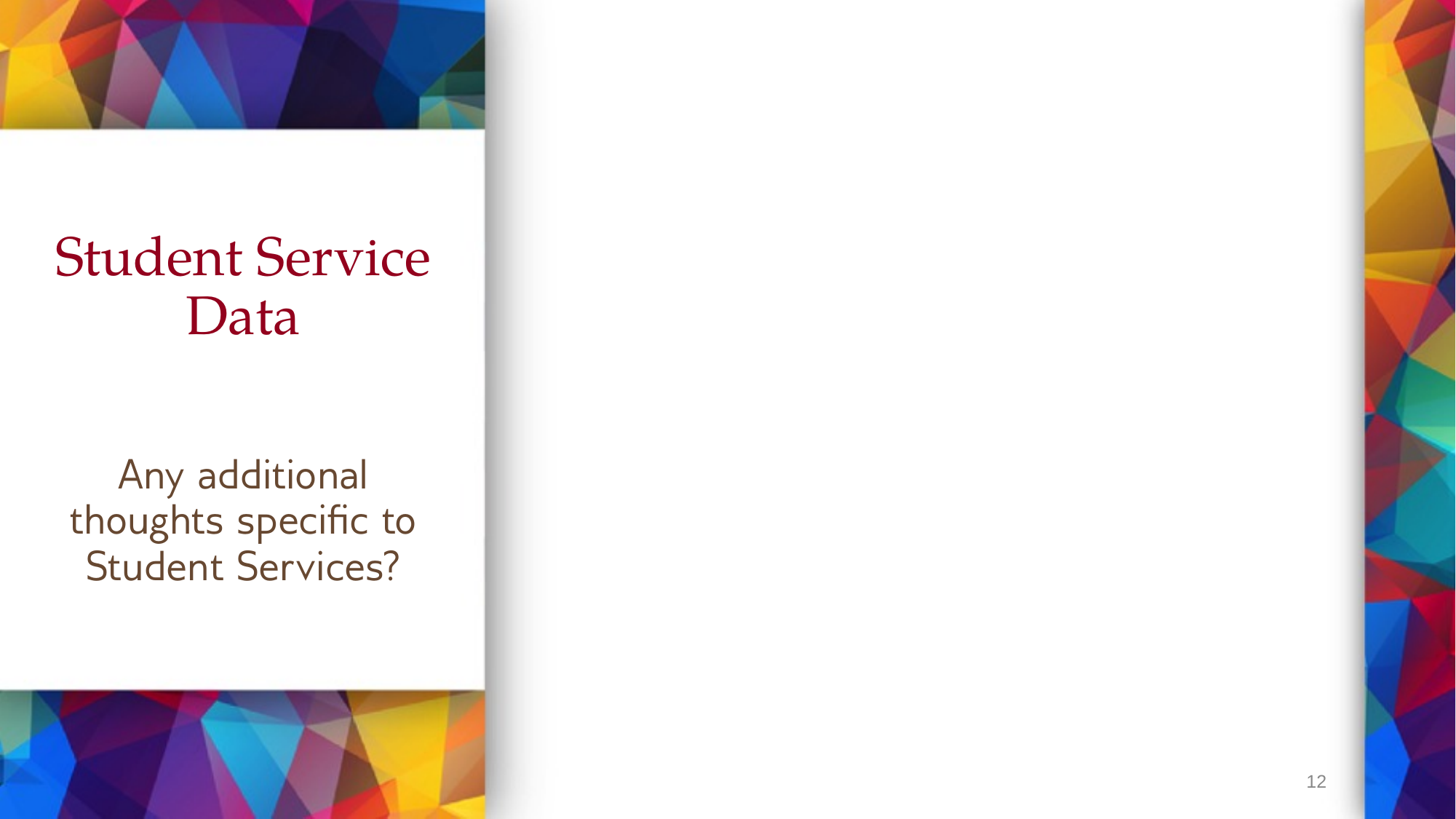

# Student Service Data
Any additional thoughts specific to Student Services?
12